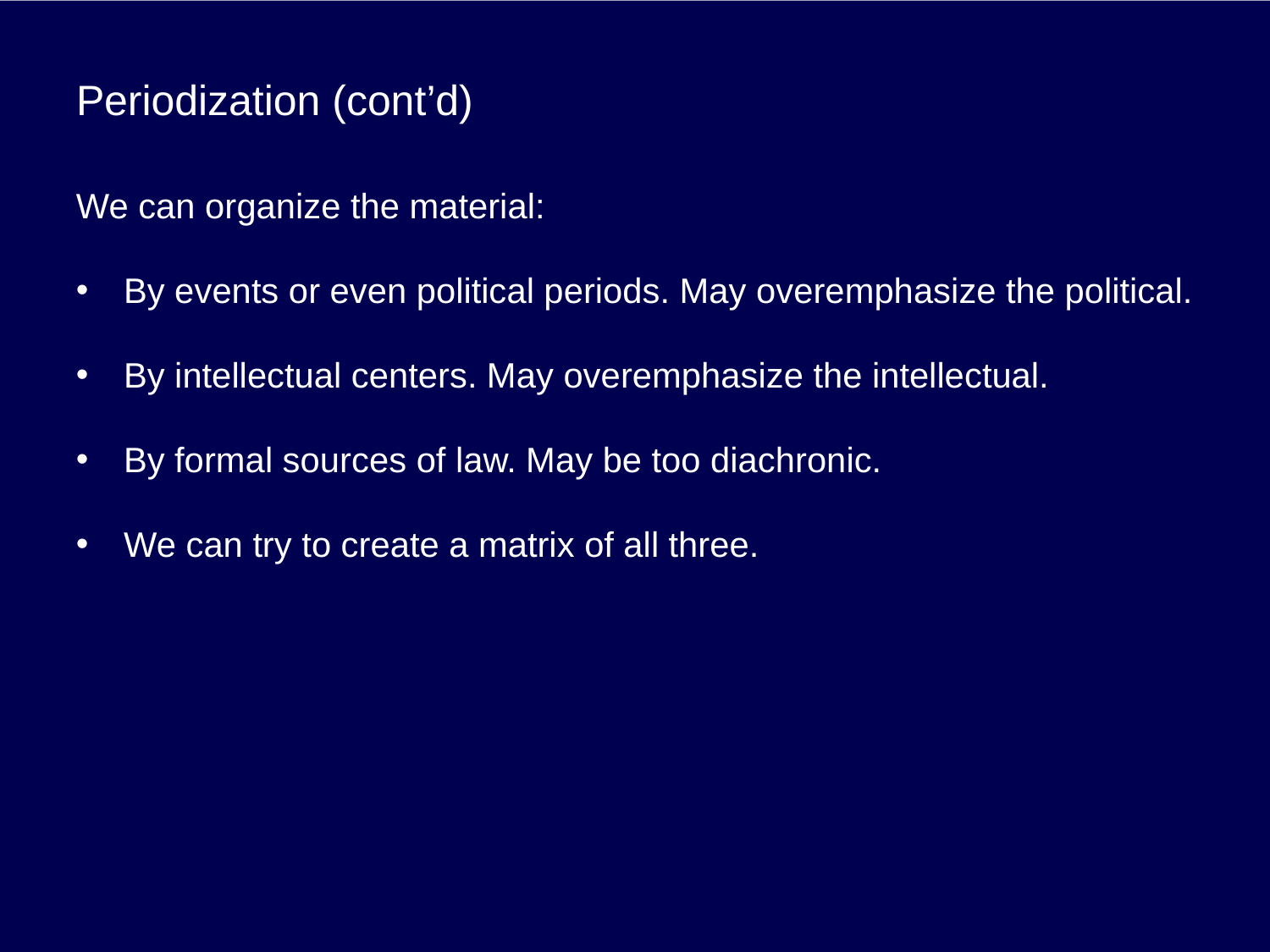

# Periodization (cont’d)
We can organize the material:

By events or even political periods. May overemphasize the political.

By intellectual centers. May overemphasize the intellectual.

By formal sources of law. May be too diachronic.

We can try to create a matrix of all three.